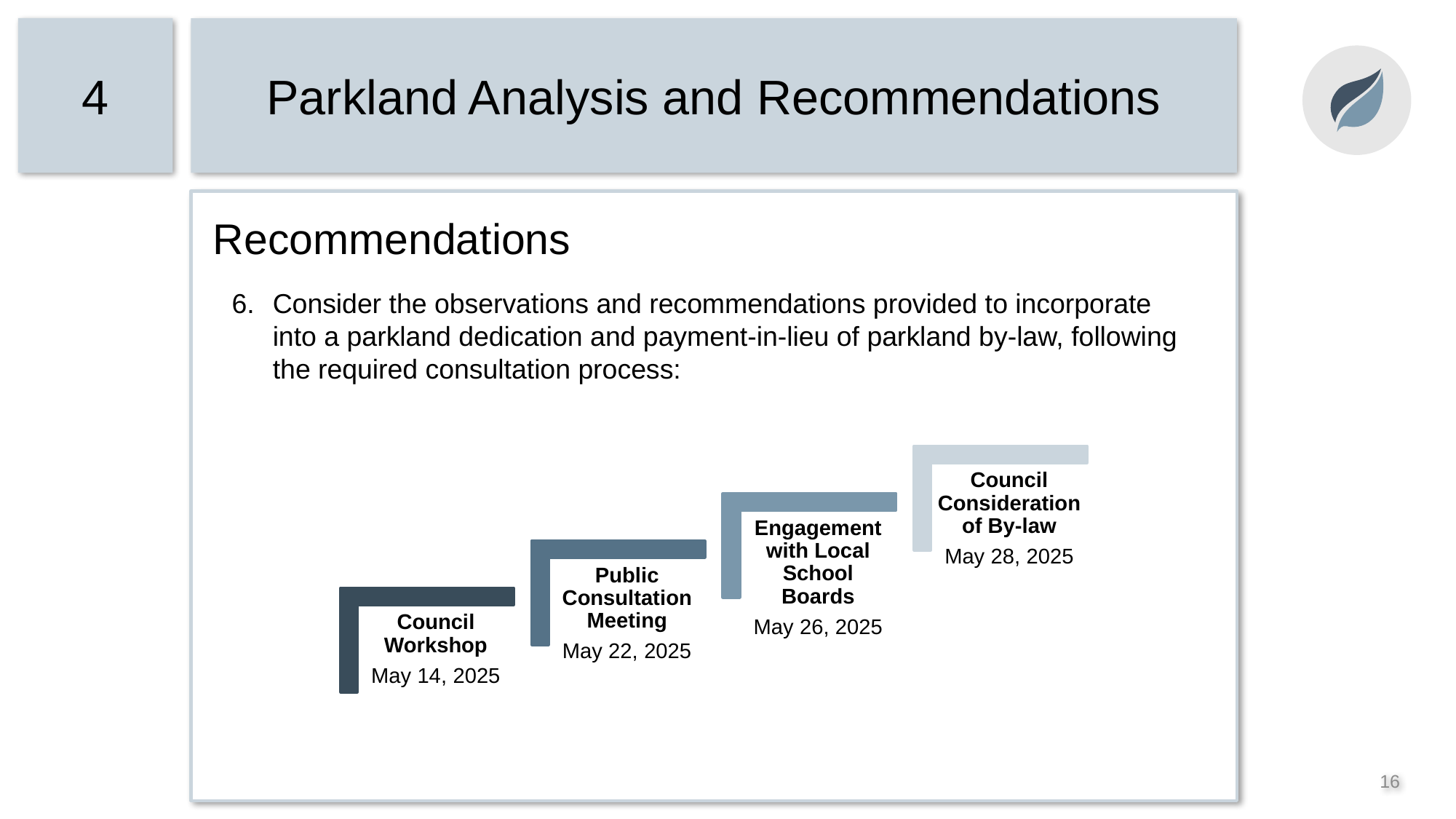

4
Parkland Analysis and Recommendations

Recommendations
Consider the observations and recommendations provided to incorporate into a parkland dedication and payment-in-lieu of parkland by-law, following the required consultation process:
Council Workshop
May 14, 2025
Public Consultation Meeting
May 22, 2025
Engagement with Local School Boards
May 26, 2025
Council Consideration of By-law
May 28, 2025
16